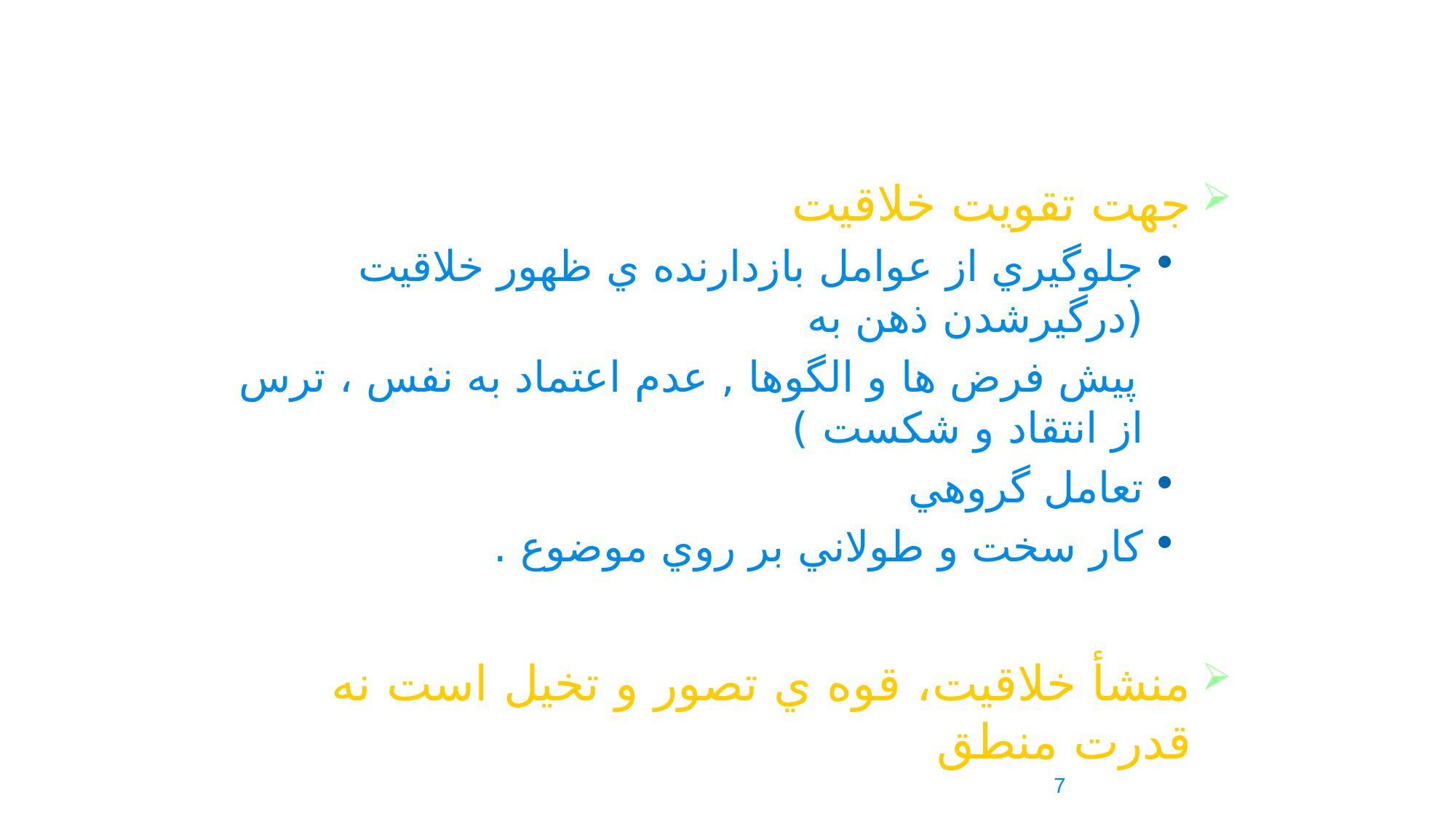

جهت تقويت خلاقيت
جلوگيري از عوامل بازدارنده ي ظهور خلاقيت (درگيرشدن ذهن به
   پيش فرض ها و الگوها , عدم اعتماد به نفس ، ترس از انتقاد و شکست )
تعامل گروهي
کار سخت و طولاني بر روي موضوع .

منشأ خلاقيت، قوه ي تصور و تخيل است نه قدرت منطق
7